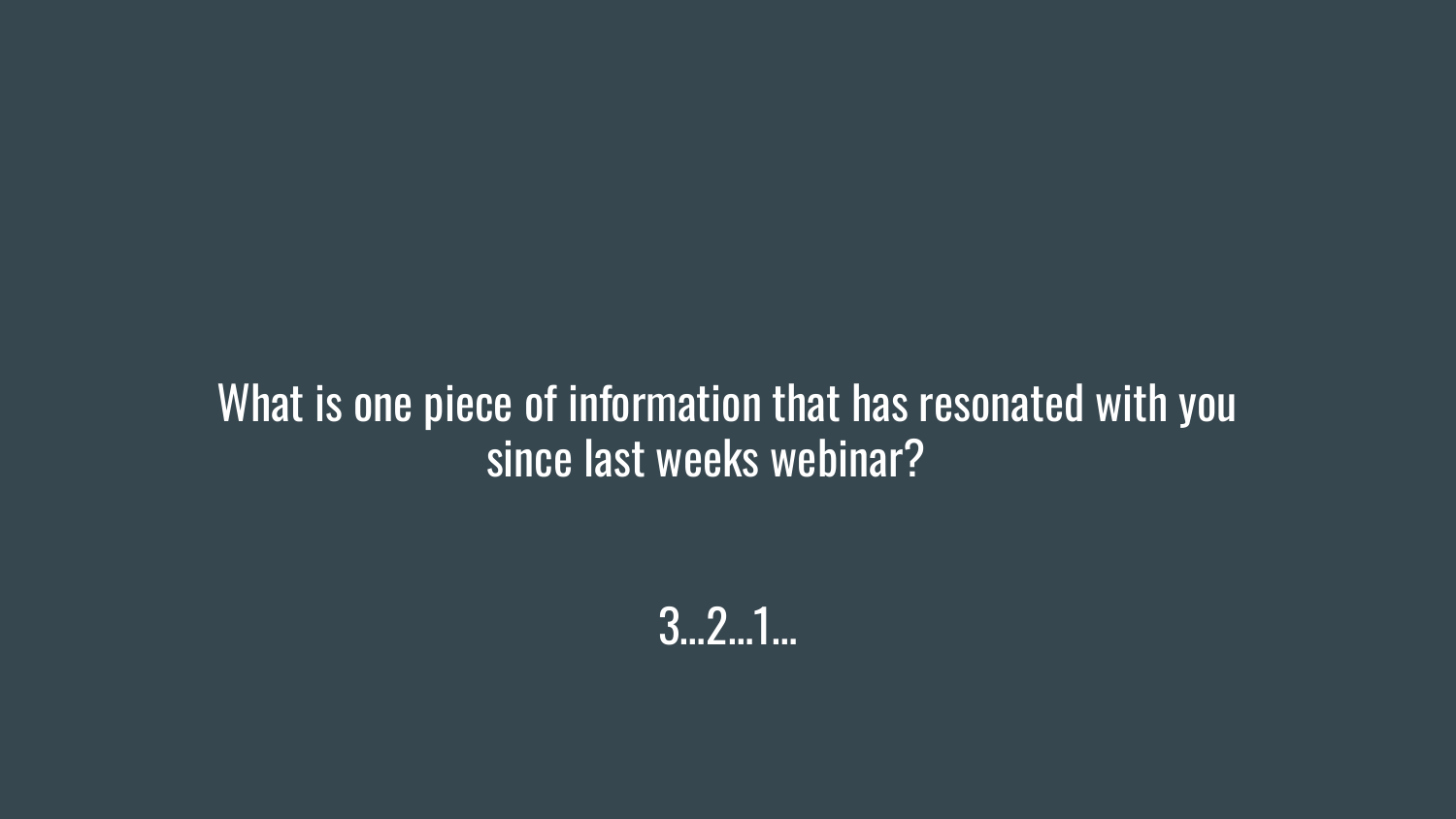

What is one piece of information that has resonated with you since last weeks webinar?

3…2…1…